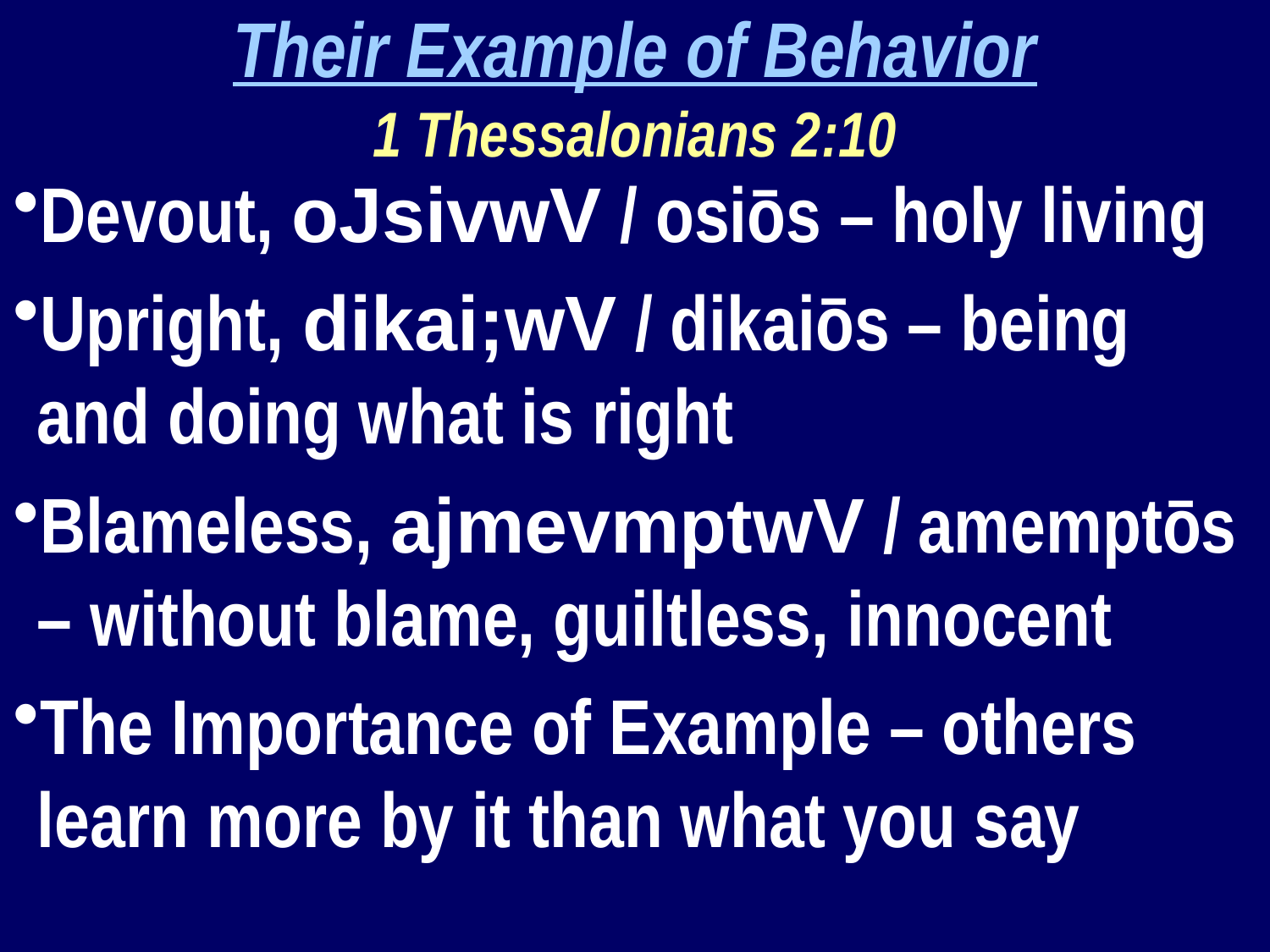

Their Example of Behavior
1 Thessalonians 2:10
Devout, oJsivwV / osiōs – holy living
Upright, dikai;wV / dikaiōs – being and doing what is right
Blameless, ajmevmptwV / amemptōs – without blame, guiltless, innocent
The Importance of Example – others learn more by it than what you say